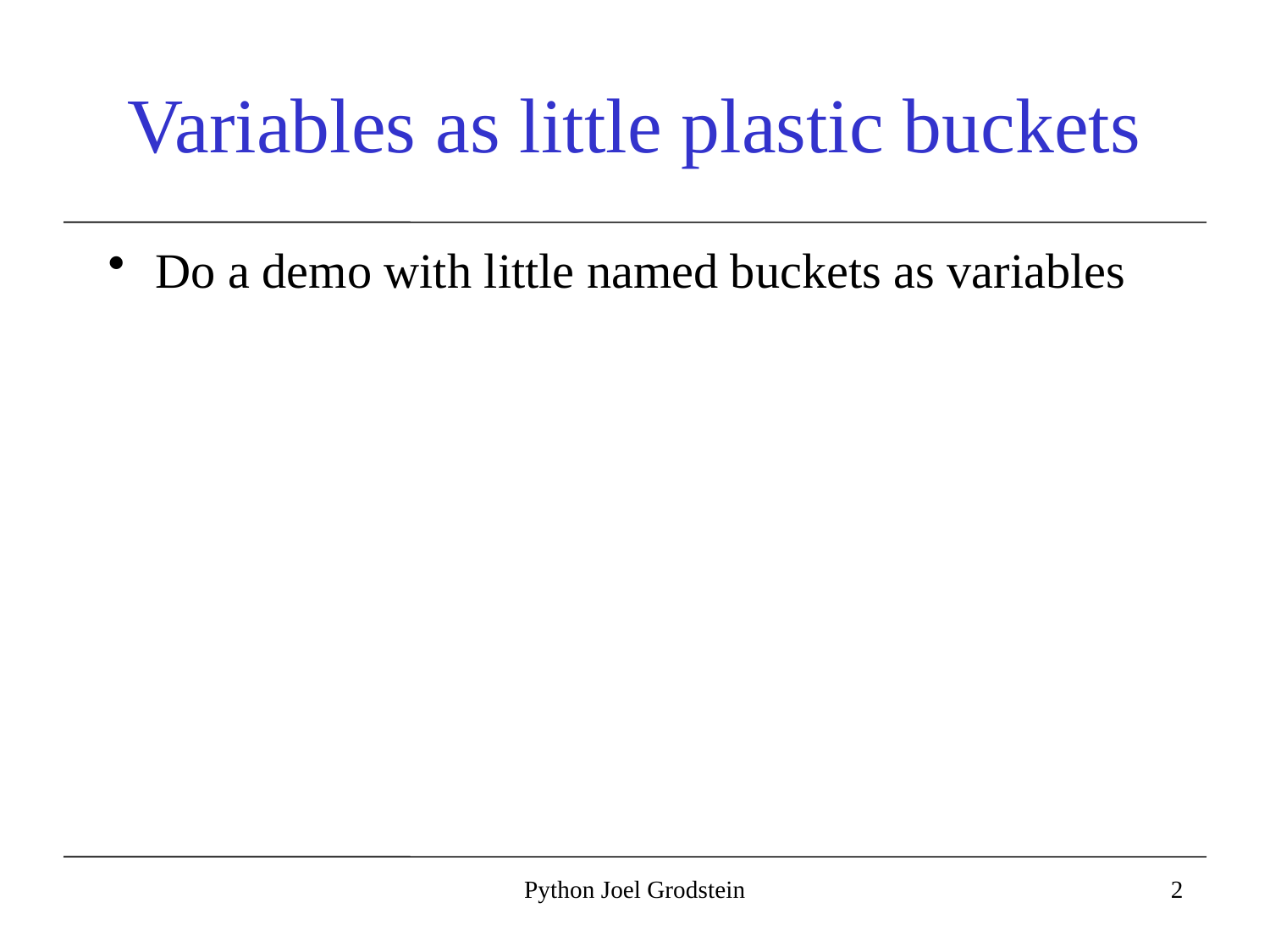

# Variables as little plastic buckets
Do a demo with little named buckets as variables
Python Joel Grodstein